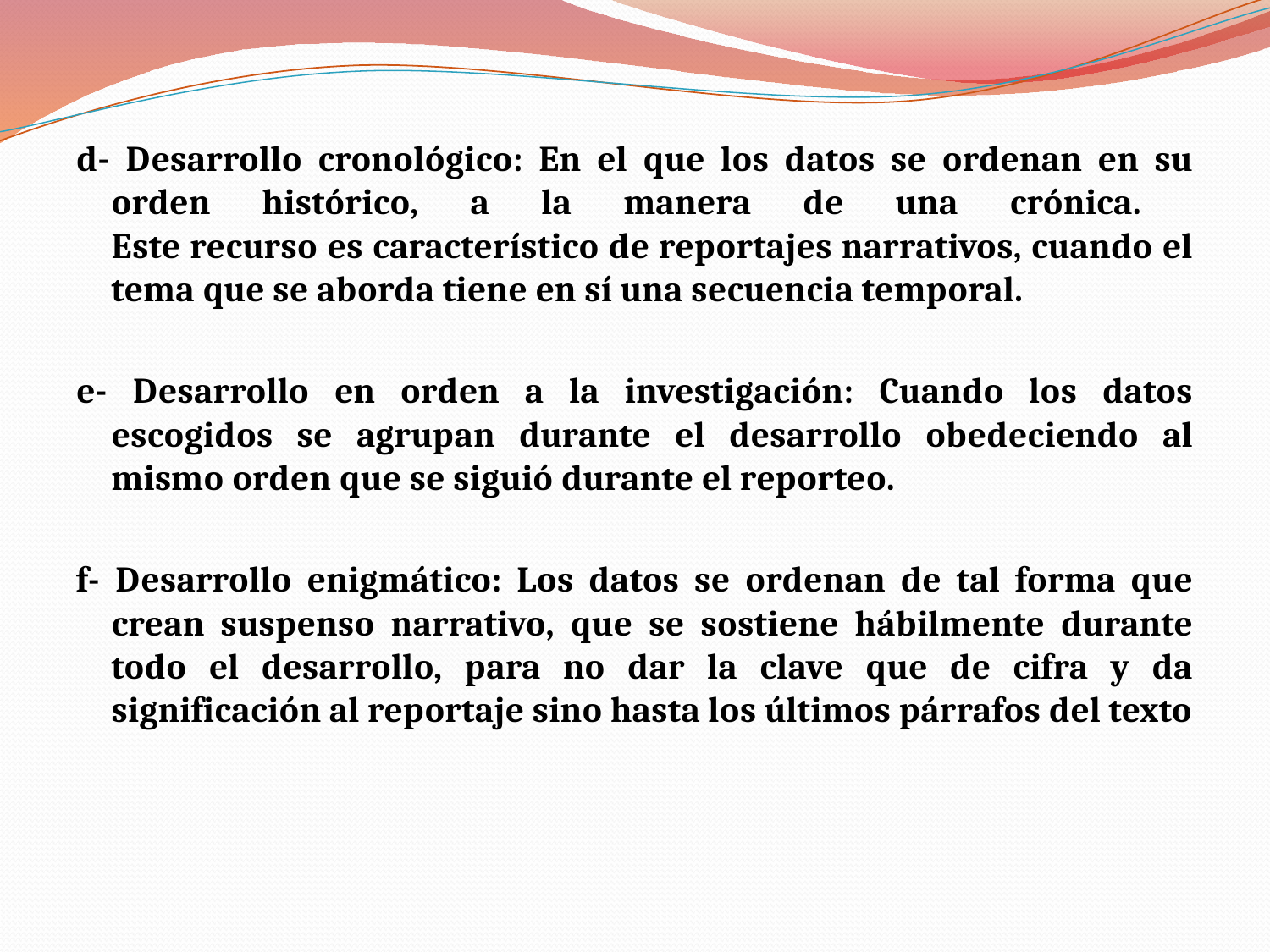

d- Desarrollo cronológico: En el que los datos se ordenan en su orden histórico, a la manera de una crónica.
Este recurso es característico de reportajes narrativos, cuando el tema que se aborda tiene en sí una secuencia temporal.

e- Desarrollo en orden a la investigación: Cuando los datos escogidos se agrupan durante el desarrollo obedeciendo al mismo orden que se siguió durante el reporteo.

f- Desarrollo enigmático: Los datos se ordenan de tal forma que crean suspenso narrativo, que se sostiene hábilmente durante todo el desarrollo, para no dar la clave que de cifra y da significación al reportaje sino hasta los últimos párrafos del texto